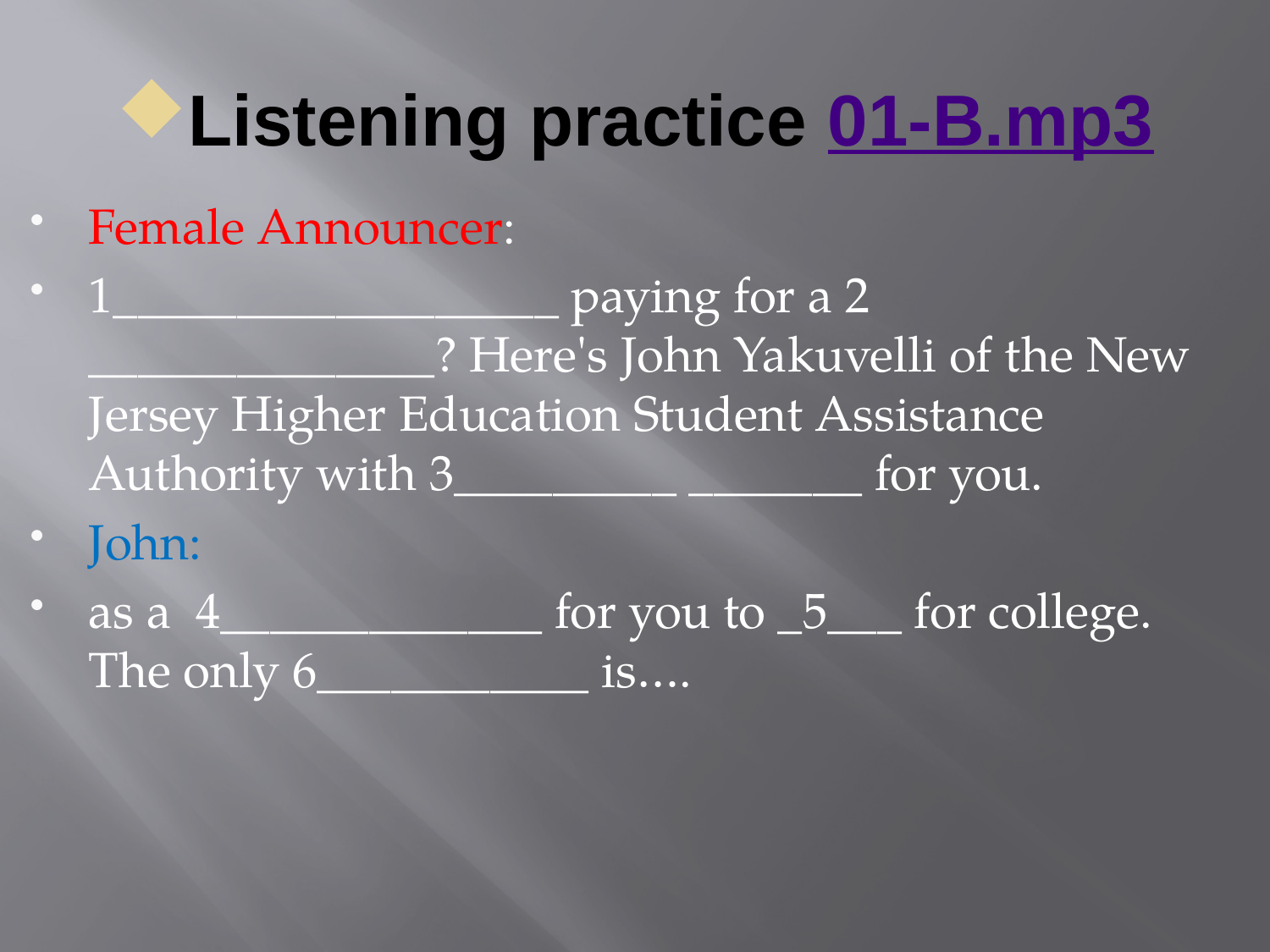

# Listening practice 01-B.mp3
Female Announcer:
1__________________ paying for a 2 ______________? Here's John Yakuvelli of the New Jersey Higher Education Student Assistance Authority with 3_________ _______ for you.
John:
as a  4_____________ for you to _5___ for college. The only 6___________ is….